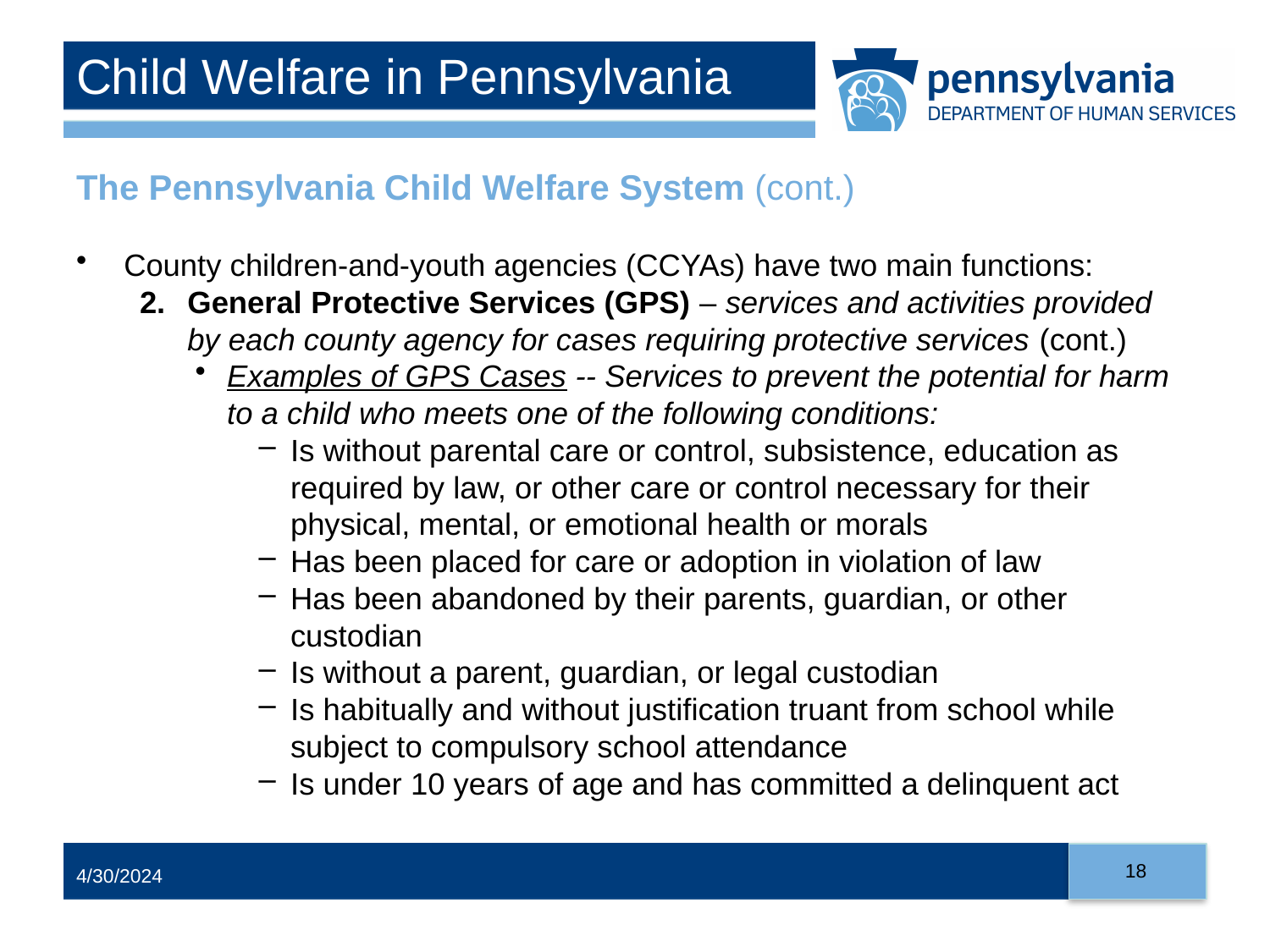

# Child Welfare in Pennsylvania
The Pennsylvania Child Welfare System (cont.)

County children-and-youth agencies (CCYAs) have two main functions:
General Protective Services (GPS) – services and activities provided by each county agency for cases requiring protective services (cont.)
Examples of GPS Cases -- Services to prevent the potential for harm to a child who meets one of the following conditions:
Is without parental care or control, subsistence, education as required by law, or other care or control necessary for their physical, mental, or emotional health or morals
Has been placed for care or adoption in violation of law
Has been abandoned by their parents, guardian, or other custodian
Is without a parent, guardian, or legal custodian
Is habitually and without justification truant from school while subject to compulsory school attendance
Is under 10 years of age and has committed a delinquent act
18